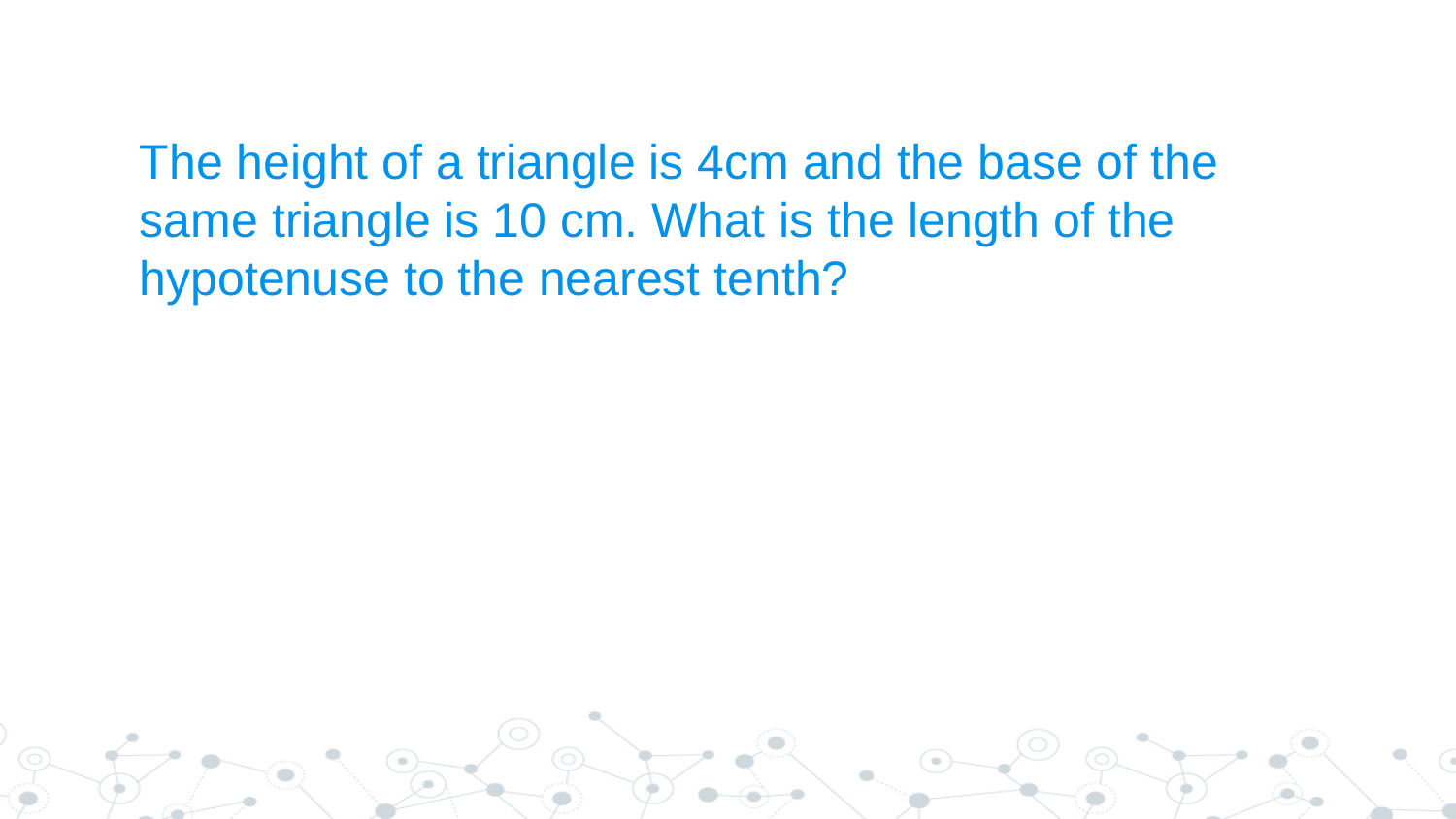

# The height of a triangle is 4cm and the base of the same triangle is 10 cm. What is the length of the hypotenuse to the nearest tenth?